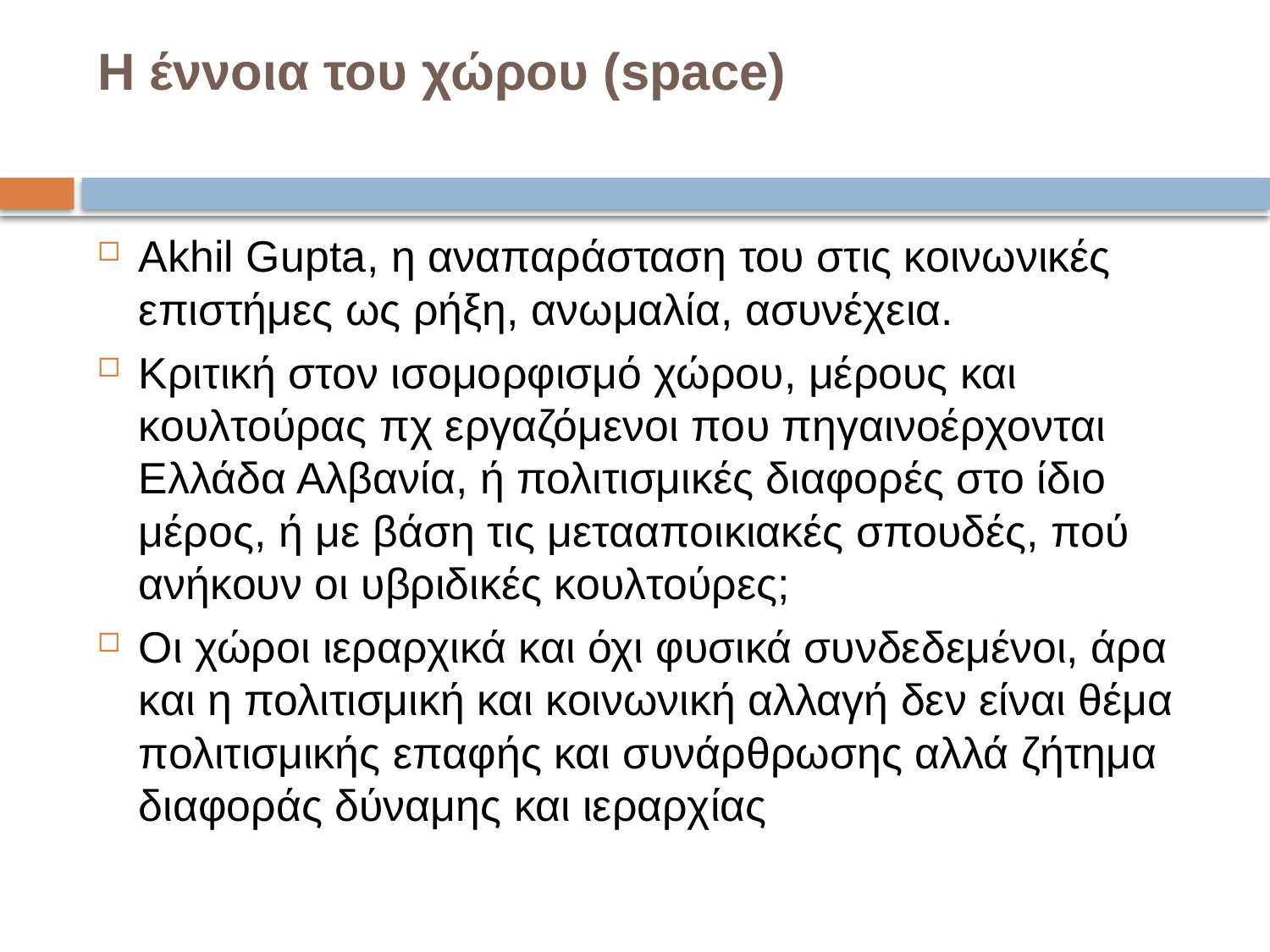

# Η έννοια του χώρου (space)
Akhil Gupta, η αναπαράσταση του στις κοινωνικές επιστήμες ως ρήξη, ανωμαλία, ασυνέχεια.
Κριτική στον ισομορφισμό χώρου, μέρους και κουλτούρας πχ εργαζόμενοι που πηγαινοέρχονται Ελλάδα Αλβανία, ή πολιτισμικές διαφορές στο ίδιο μέρος, ή με βάση τις μετααποικιακές σπουδές, πού ανήκουν οι υβριδικές κουλτούρες;
Οι χώροι ιεραρχικά και όχι φυσικά συνδεδεμένοι, άρα και η πολιτισμική και κοινωνική αλλαγή δεν είναι θέμα πολιτισμικής επαφής και συνάρθρωσης αλλά ζήτημα διαφοράς δύναμης και ιεραρχίας